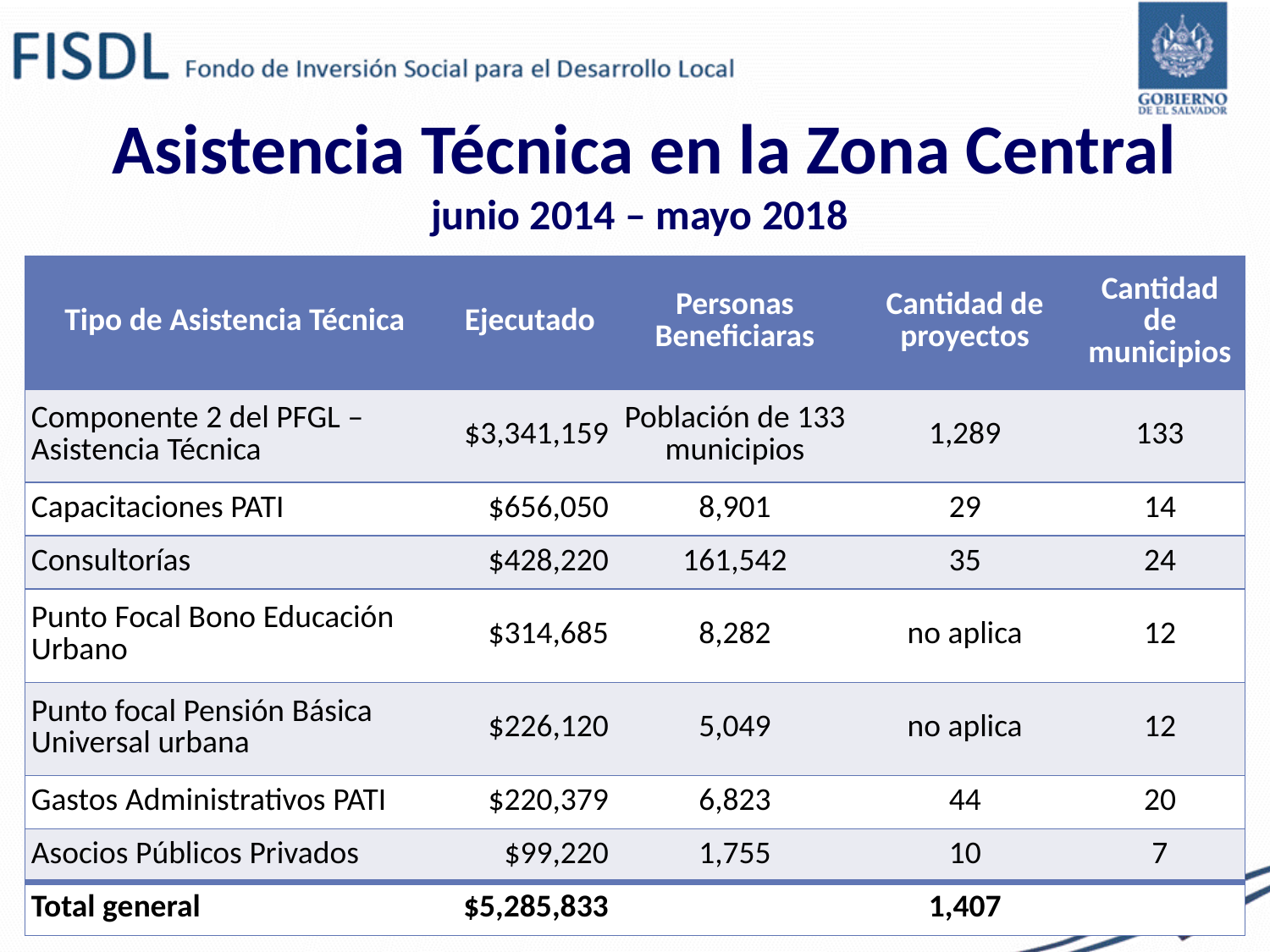

Asistencia Técnica en la Zona Central
junio 2014 – mayo 2018
| Tipo de Asistencia Técnica | Ejecutado | Personas Beneficiaras | Cantidad de proyectos | Cantidad de municipios |
| --- | --- | --- | --- | --- |
| Componente 2 del PFGL – Asistencia Técnica | $3,341,159 | Población de 133 municipios | 1,289 | 133 |
| Capacitaciones PATI | $656,050 | 8,901 | 29 | 14 |
| Consultorías | $428,220 | 161,542 | 35 | 24 |
| Punto Focal Bono Educación Urbano | $314,685 | 8,282 | no aplica | 12 |
| Punto focal Pensión Básica Universal urbana | $226,120 | 5,049 | no aplica | 12 |
| Gastos Administrativos PATI | $220,379 | 6,823 | 44 | 20 |
| Asocios Públicos Privados | $99,220 | 1,755 | 10 | 7 |
| Total general | $5,285,833 |  | 1,407 |  |